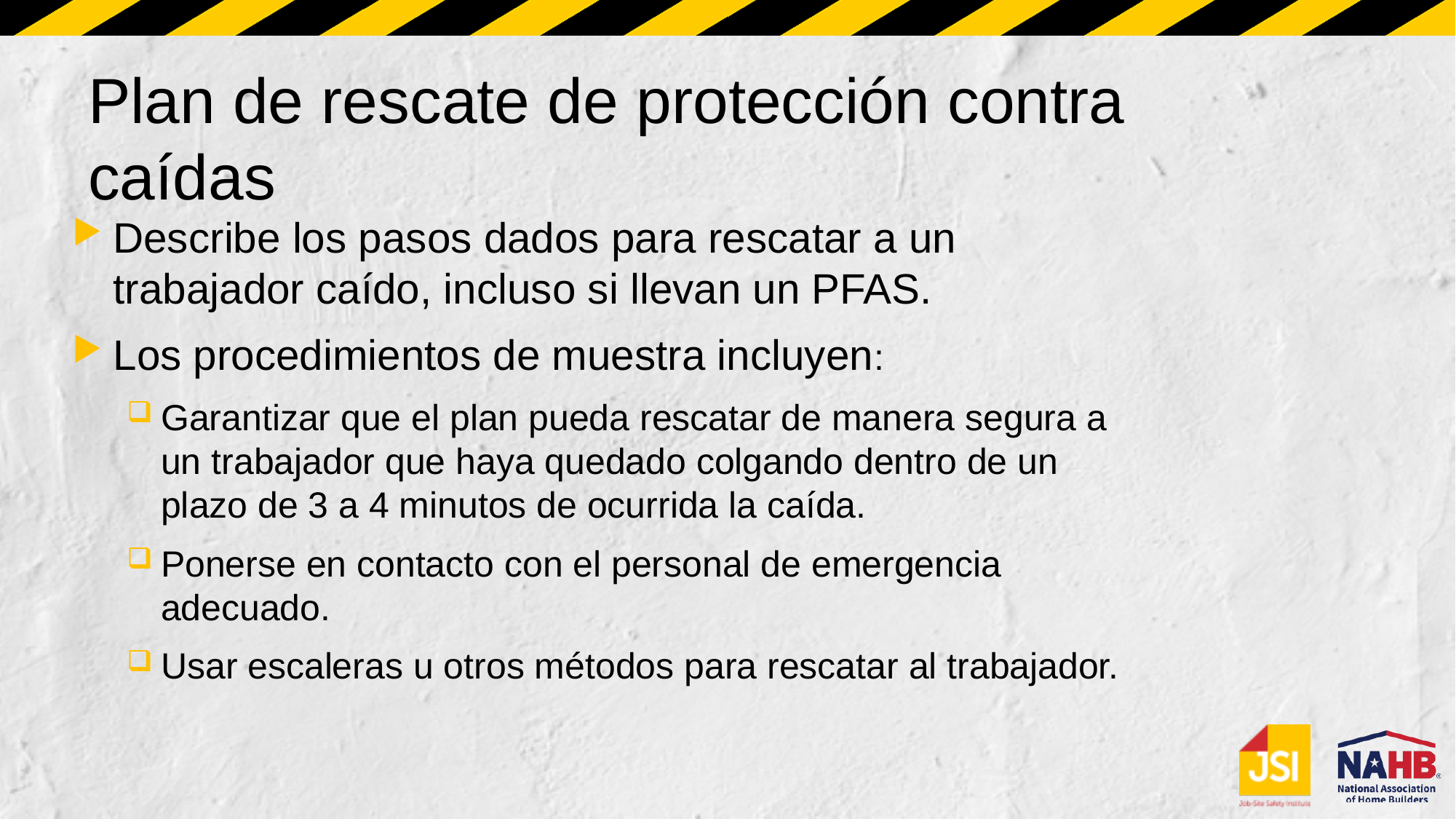

# Plan de rescate de protección contra caídas
Describe los pasos dados para rescatar a un trabajador caído, incluso si llevan un PFAS.
Los procedimientos de muestra incluyen:
Garantizar que el plan pueda rescatar de manera segura a un trabajador que haya quedado colgando dentro de un plazo de 3 a 4 minutos de ocurrida la caída.
Ponerse en contacto con el personal de emergencia adecuado.
Usar escaleras u otros métodos para rescatar al trabajador.